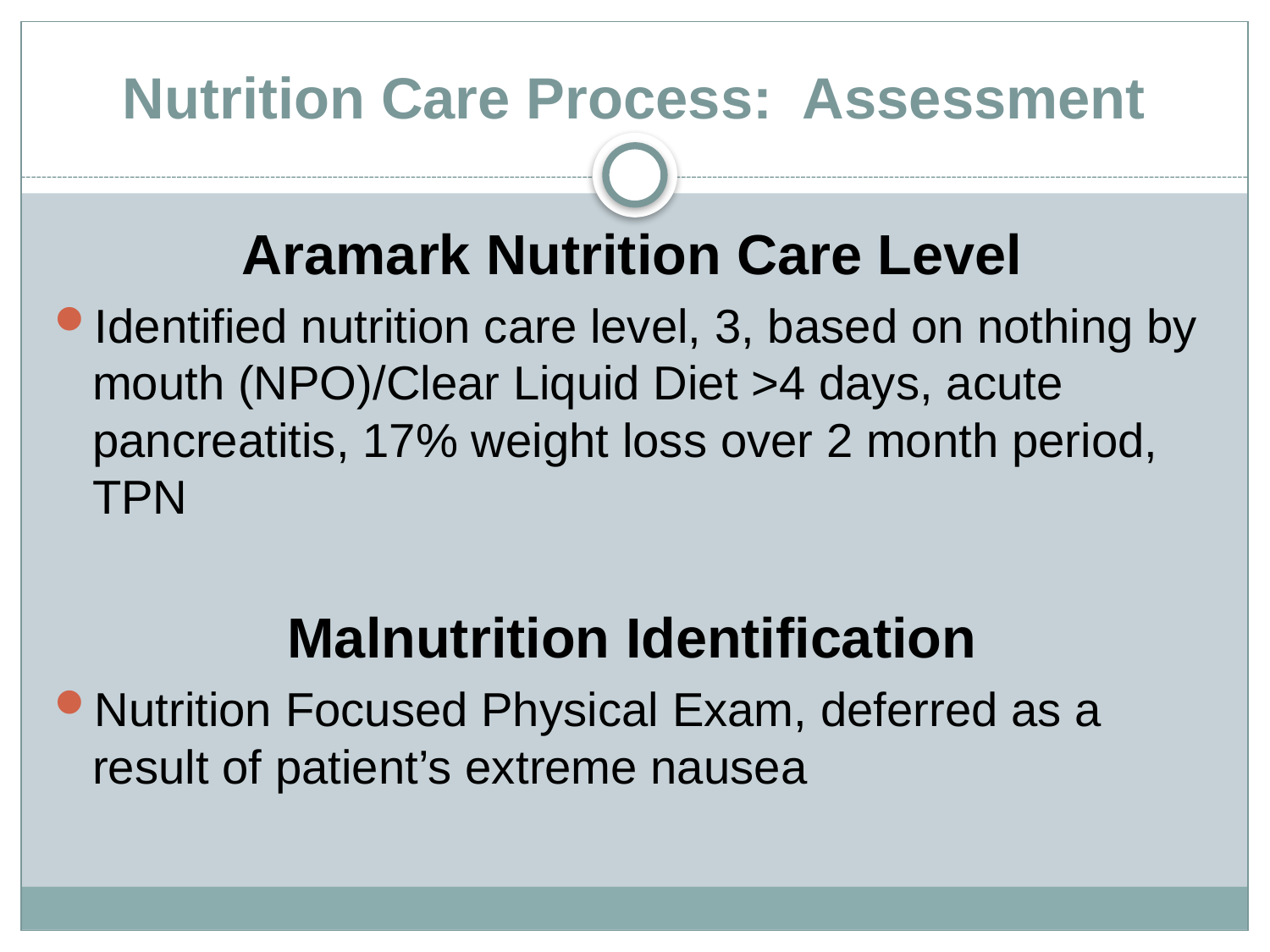

# Nutrition Care Process:  Assessment
Aramark Nutrition Care Level
Identified nutrition care level, 3, based on nothing by mouth (NPO)/Clear Liquid Diet >4 days, acute pancreatitis, 17% weight loss over 2 month period, TPN

Malnutrition Identification
Nutrition Focused Physical Exam, deferred as a result of patient’s extreme nausea